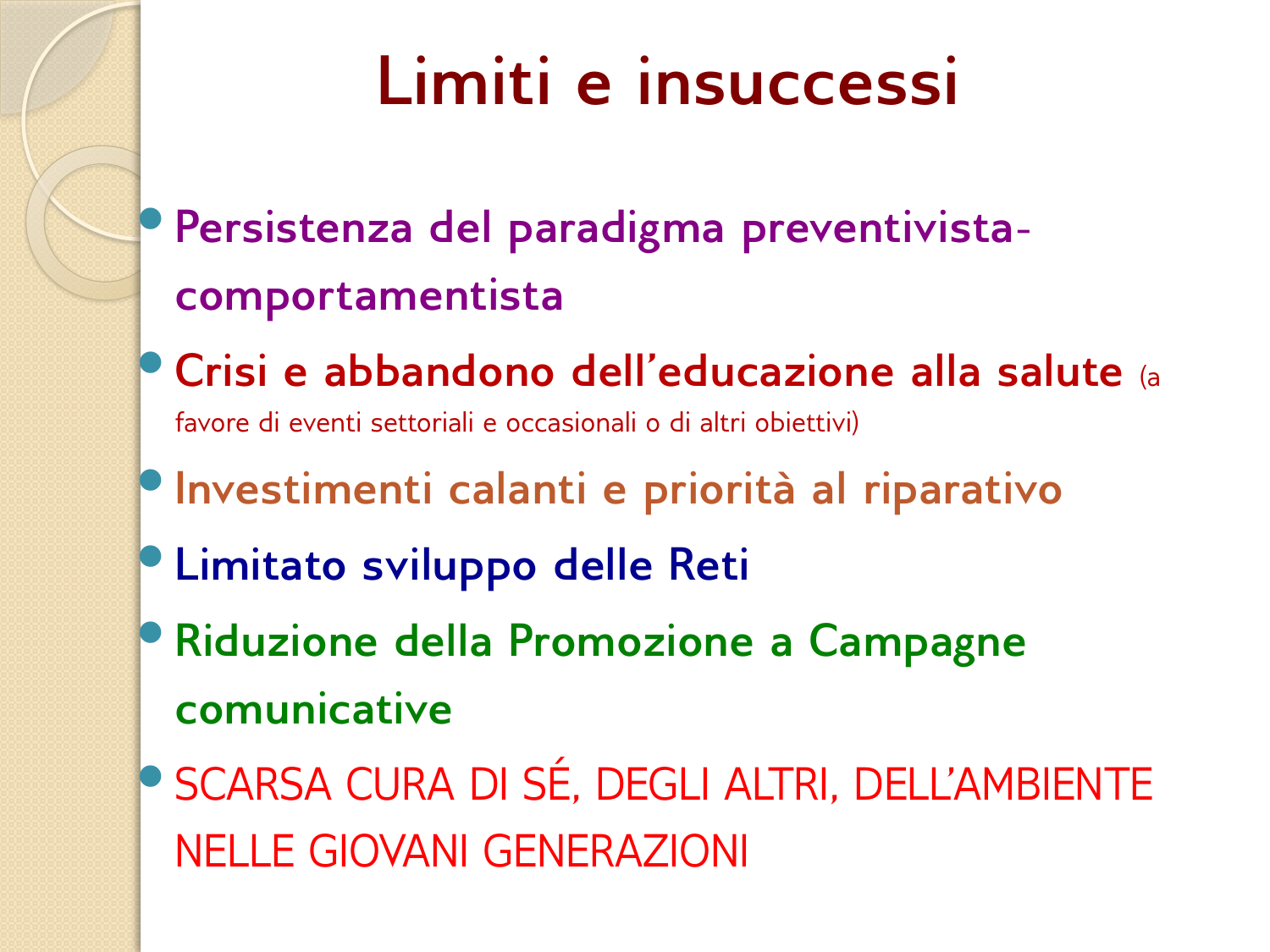

# Limiti e insuccessi
Persistenza del paradigma preventivista-comportamentista
Crisi e abbandono dell’educazione alla salute (a favore di eventi settoriali e occasionali o di altri obiettivi)
Investimenti calanti e priorità al riparativo
Limitato sviluppo delle Reti
Riduzione della Promozione a Campagne comunicative
SCARSA CURA DI SÉ, DEGLI ALTRI, DELL’AMBIENTE NELLE GIOVANI GENERAZIONI